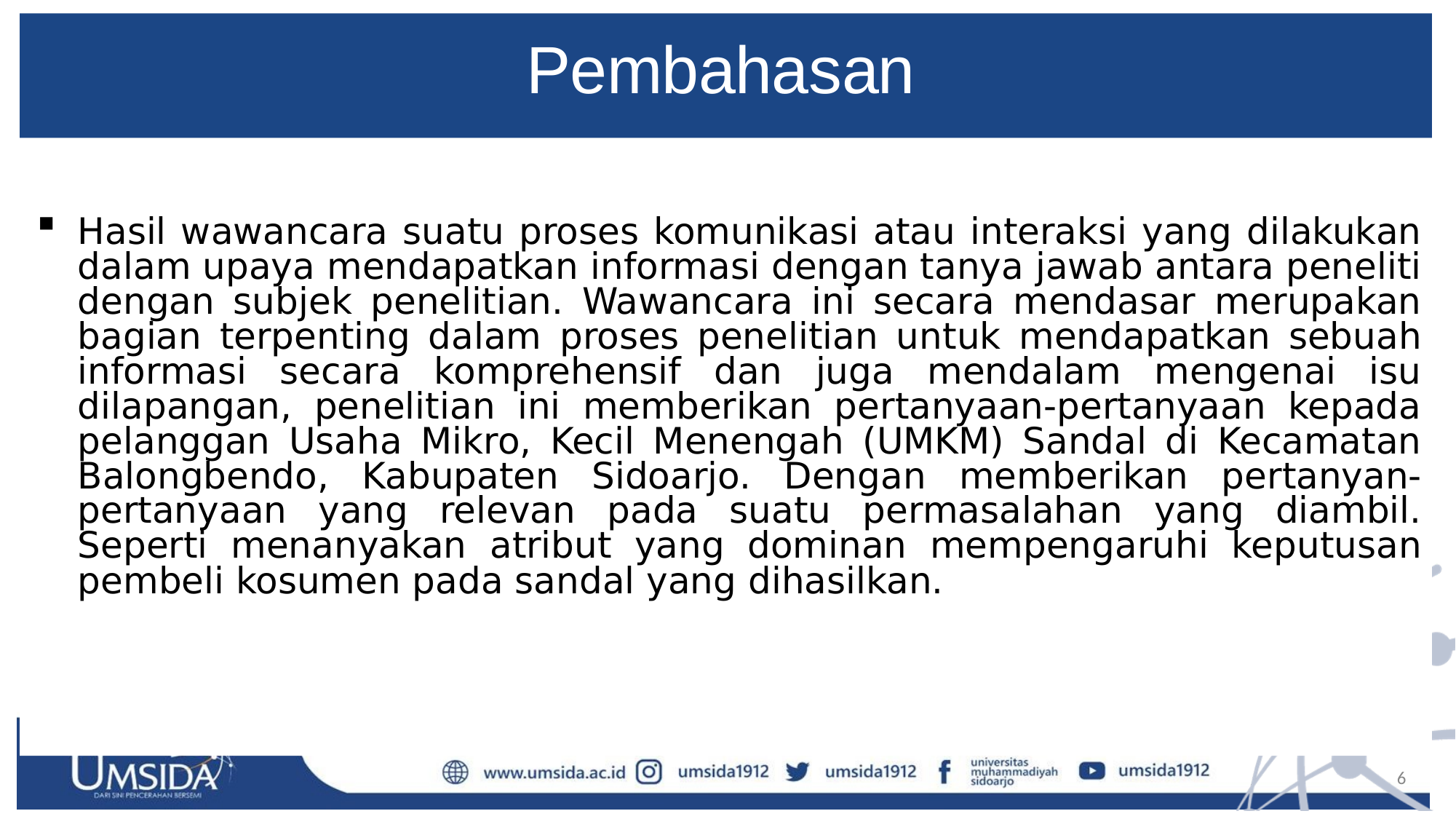

# Pembahasan

Hasil wawancara suatu proses komunikasi atau interaksi yang dilakukan dalam upaya mendapatkan informasi dengan tanya jawab antara peneliti dengan subjek penelitian. Wawancara ini secara mendasar merupakan bagian terpenting dalam proses penelitian untuk mendapatkan sebuah informasi secara komprehensif dan juga mendalam mengenai isu dilapangan, penelitian ini memberikan pertanyaan-pertanyaan kepada pelanggan Usaha Mikro, Kecil Menengah (UMKM) Sandal di Kecamatan Balongbendo, Kabupaten Sidoarjo. Dengan memberikan pertanyan-pertanyaan yang relevan pada suatu permasalahan yang diambil. Seperti menanyakan atribut yang dominan mempengaruhi keputusan pembeli kosumen pada sandal yang dihasilkan.

6